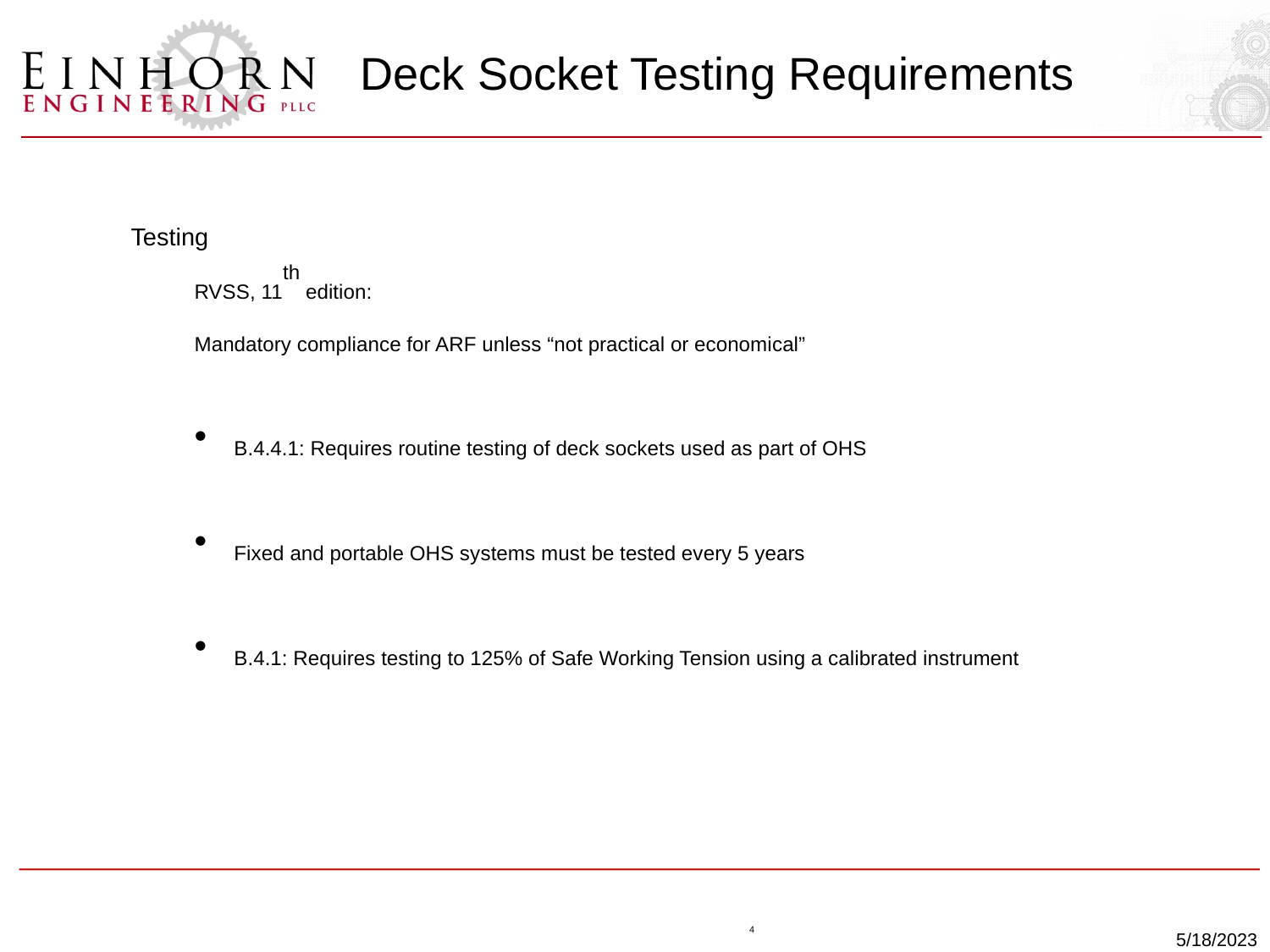

# Deck Socket Testing Requirements
Testing
RVSS, 11th edition:
Mandatory compliance for ARF unless “not practical or economical”

B.4.4.1: Requires routine testing of deck sockets used as part of OHS

Fixed and portable OHS systems must be tested every 5 years

B.4.1: Requires testing to 125% of Safe Working Tension using a calibrated instrument
4